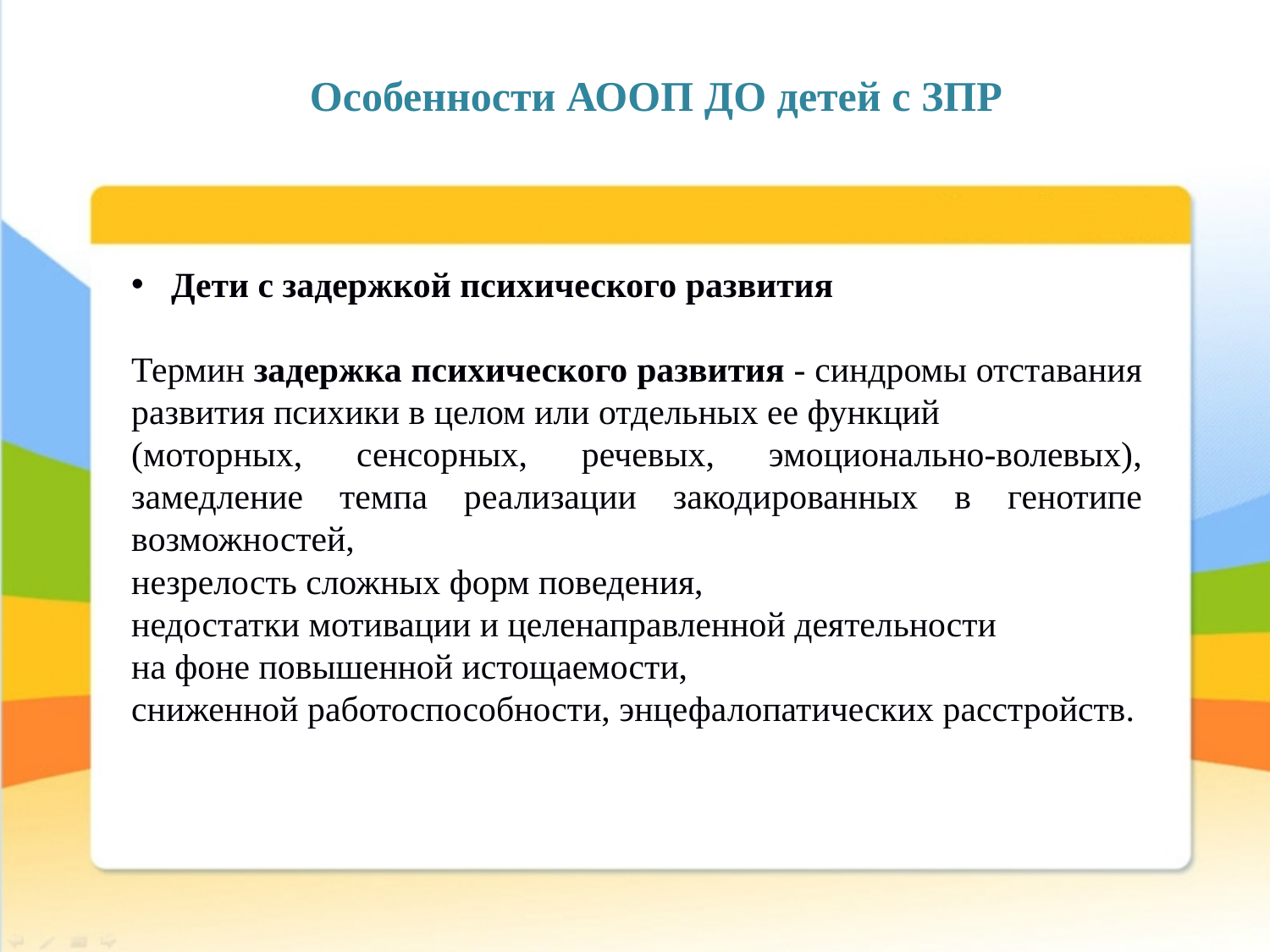

# Особенности АООП ДО детей с ЗПР
Дети с задержкой психического развития

Термин задержка психического развития - синдромы отставания развития психики в целом или отдельных ее функций
(моторных, сенсорных, речевых, эмоционально-волевых), замедление темпа реализации закодированных в генотипе возможностей,
незрелость сложных форм поведения,
недостатки мотивации и целенаправленной деятельности
на фоне повышенной истощаемости,
сниженной работоспособности, энцефалопатических расстройств.